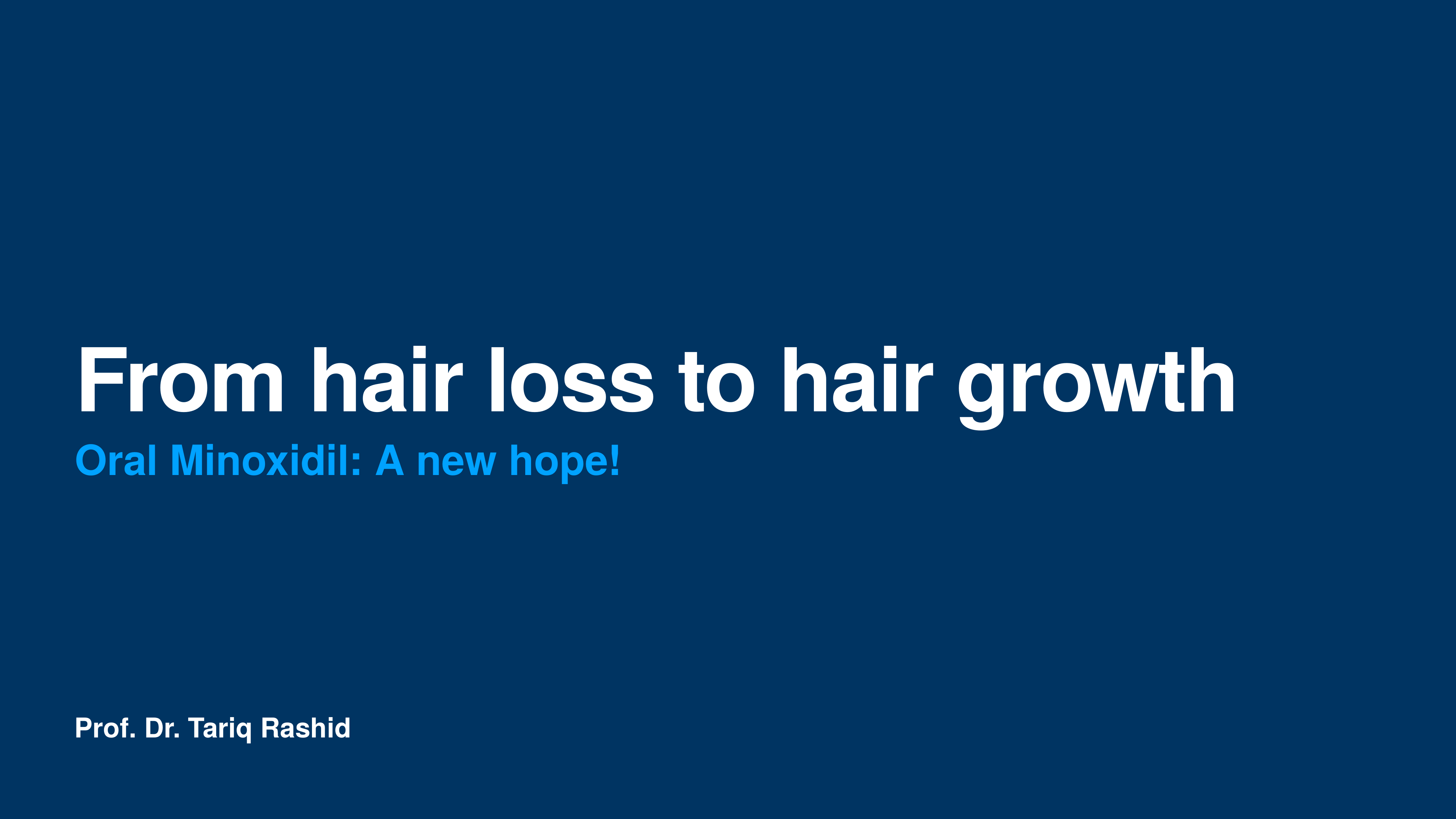

# From hair loss to hair growth
Oral Minoxidil: A new hope!
Prof. Dr. Tariq Rashid